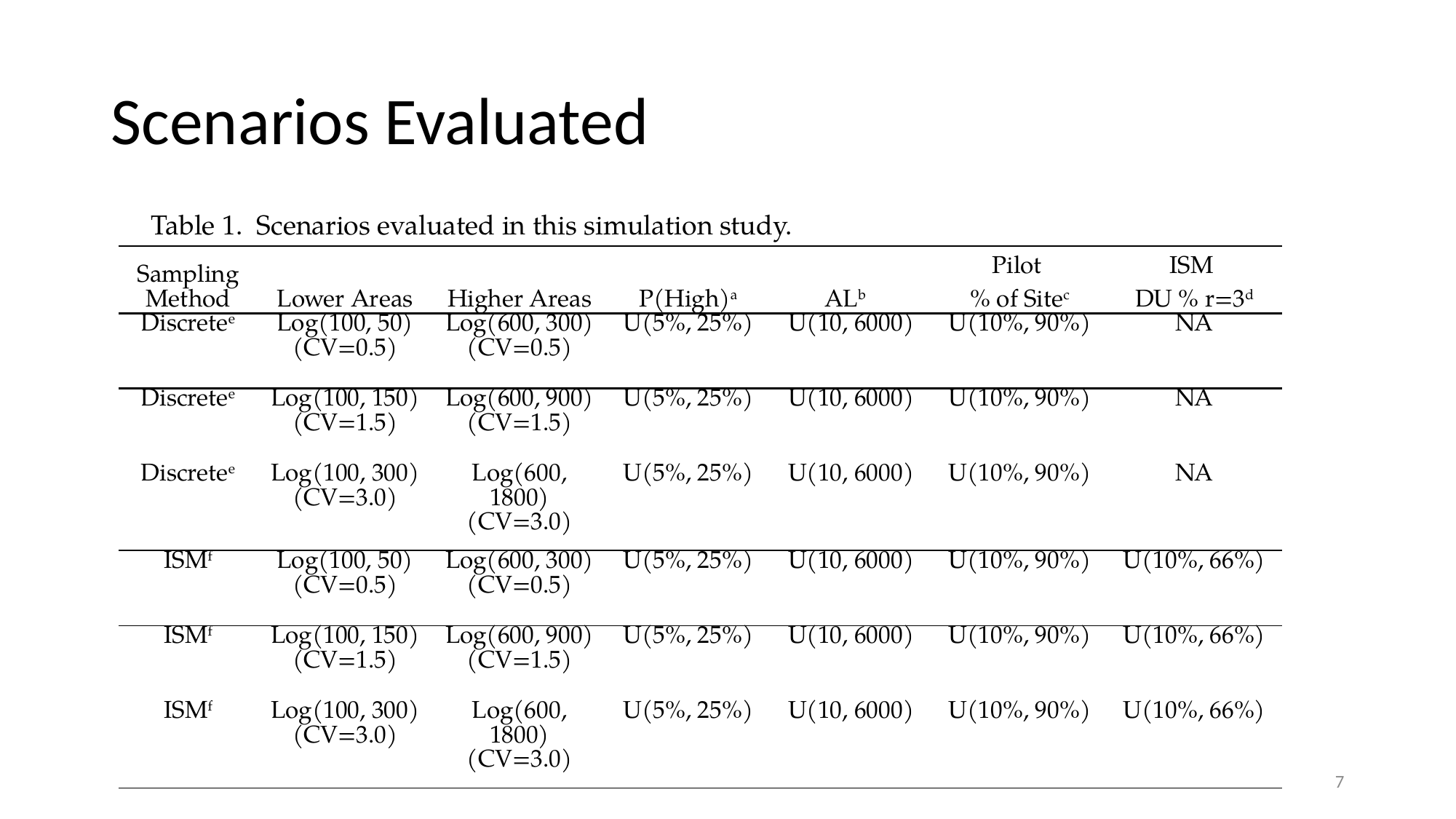

# Scenarios Evaluated
Table 1.  Scenarios evaluated in this simulation study.
| Sampling Method | Lower Areas | Higher Areas | P(High)a | ALb | Pilot % of Sitec | ISM DU % r=3d |
| --- | --- | --- | --- | --- | --- | --- |
| Discretee | Log(100, 50) (CV=0.5) | Log(600, 300) (CV=0.5) | U(5%, 25%) | U(10, 6000) | U(10%, 90%) | NA |
| Discretee | Log(100, 150) (CV=1.5) | Log(600, 900) (CV=1.5) | U(5%, 25%) | U(10, 6000) | U(10%, 90%) | NA |
| Discretee | Log(100, 300) (CV=3.0) | Log(600, 1800) (CV=3.0) | U(5%, 25%) | U(10, 6000) | U(10%, 90%) | NA |
| ISMf | Log(100, 50) (CV=0.5) | Log(600, 300) (CV=0.5) | U(5%, 25%) | U(10, 6000) | U(10%, 90%) | U(10%, 66%) |
| ISMf | Log(100, 150) (CV=1.5) | Log(600, 900) (CV=1.5) | U(5%, 25%) | U(10, 6000) | U(10%, 90%) | U(10%, 66%) |
| ISMf | Log(100, 300) (CV=3.0) | Log(600, 1800) (CV=3.0) | U(5%, 25%) | U(10, 6000) | U(10%, 90%) | U(10%, 66%) |
7